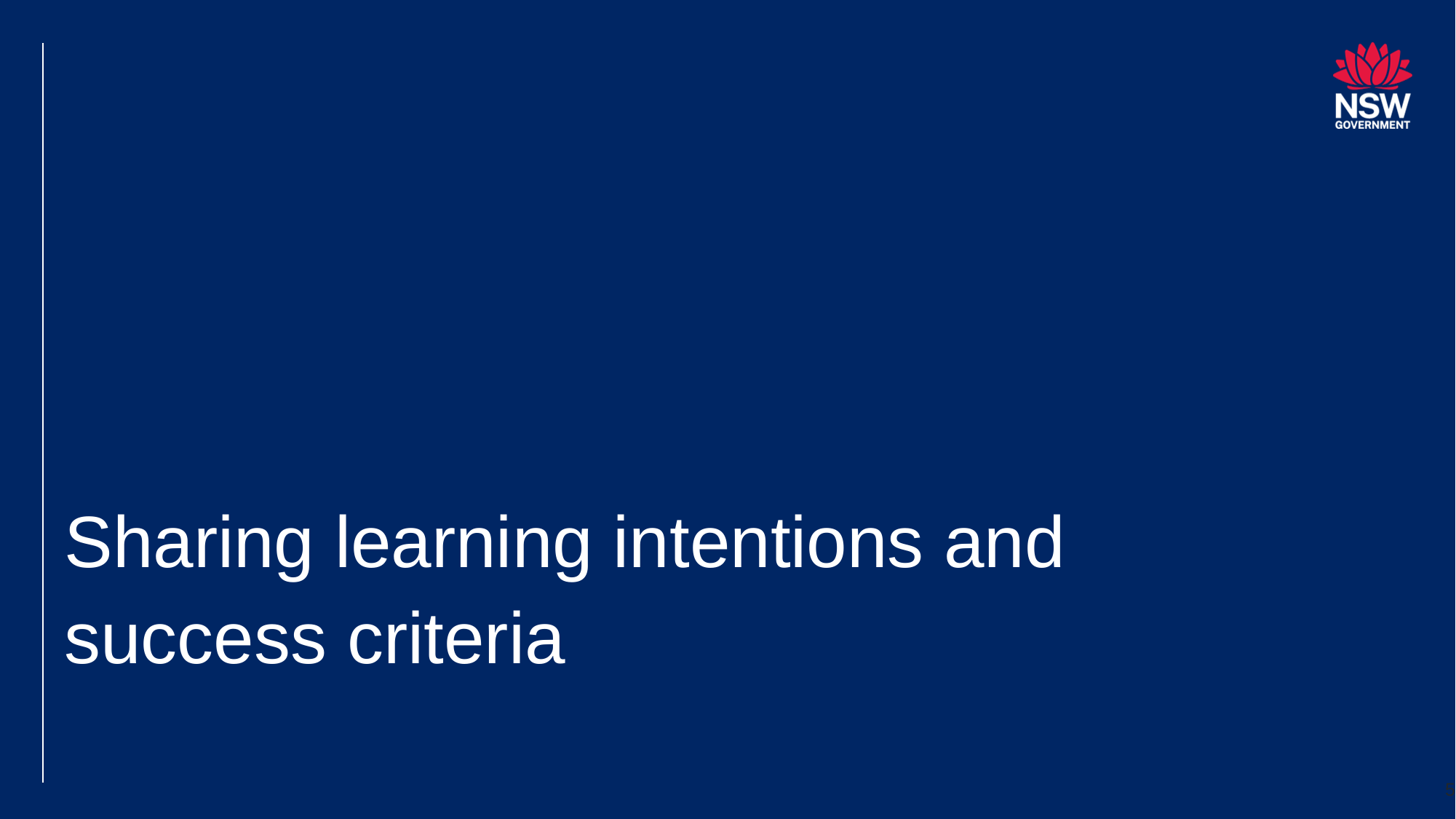

# Sharing learning intentions and success criteria
5